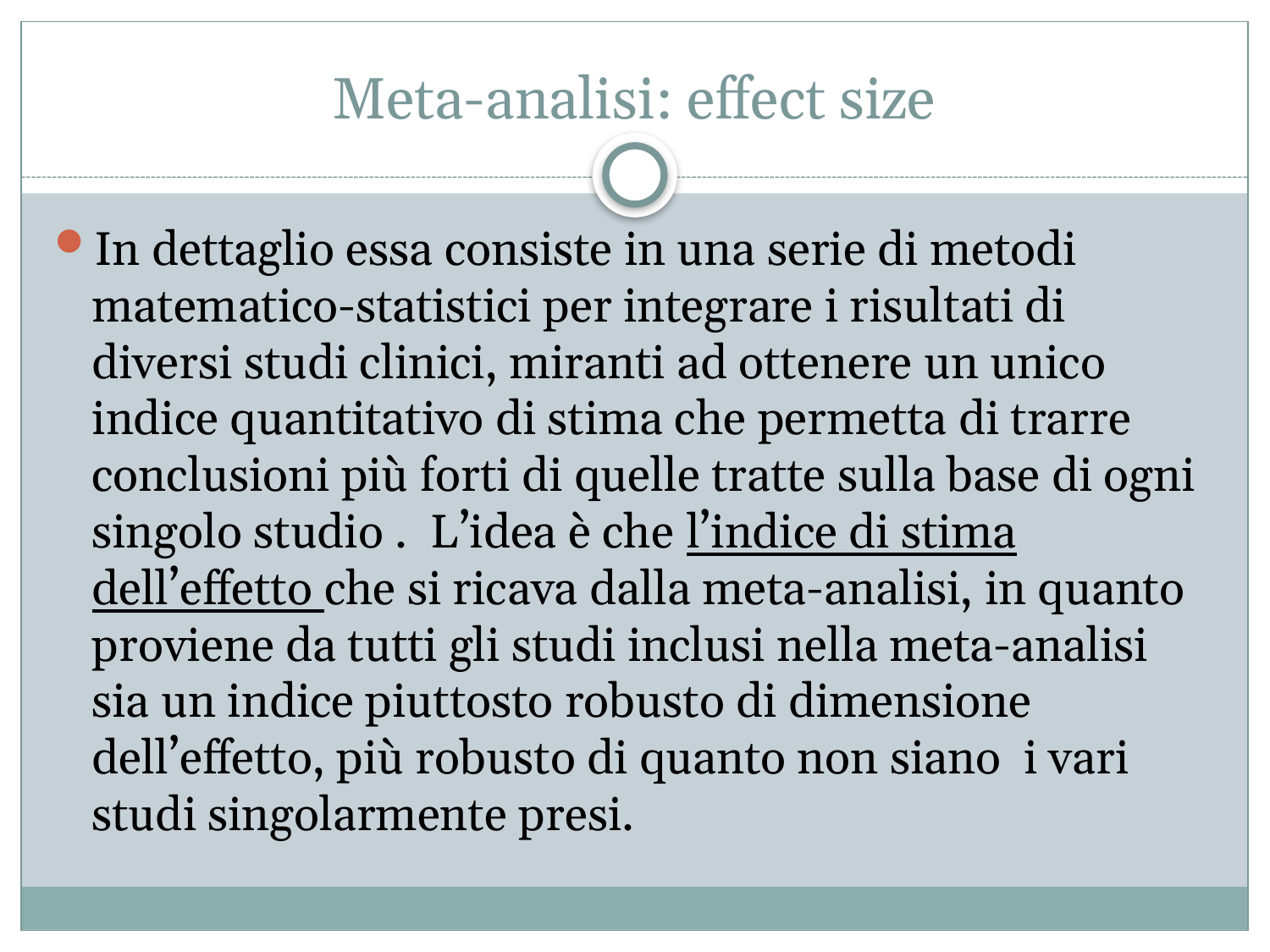

# Meta-analisi: effect size
In dettaglio essa consiste in una serie di metodi matematico-statistici per integrare i risultati di diversi studi clinici, miranti ad ottenere un unico indice quantitativo di stima che permetta di trarre conclusioni più forti di quelle tratte sulla base di ogni singolo studio .  L’idea è che l’indice di stima dell’effetto che si ricava dalla meta-analisi, in quanto proviene da tutti gli studi inclusi nella meta-analisi sia un indice piuttosto robusto di dimensione dell’effetto, più robusto di quanto non siano  i vari studi singolarmente presi.